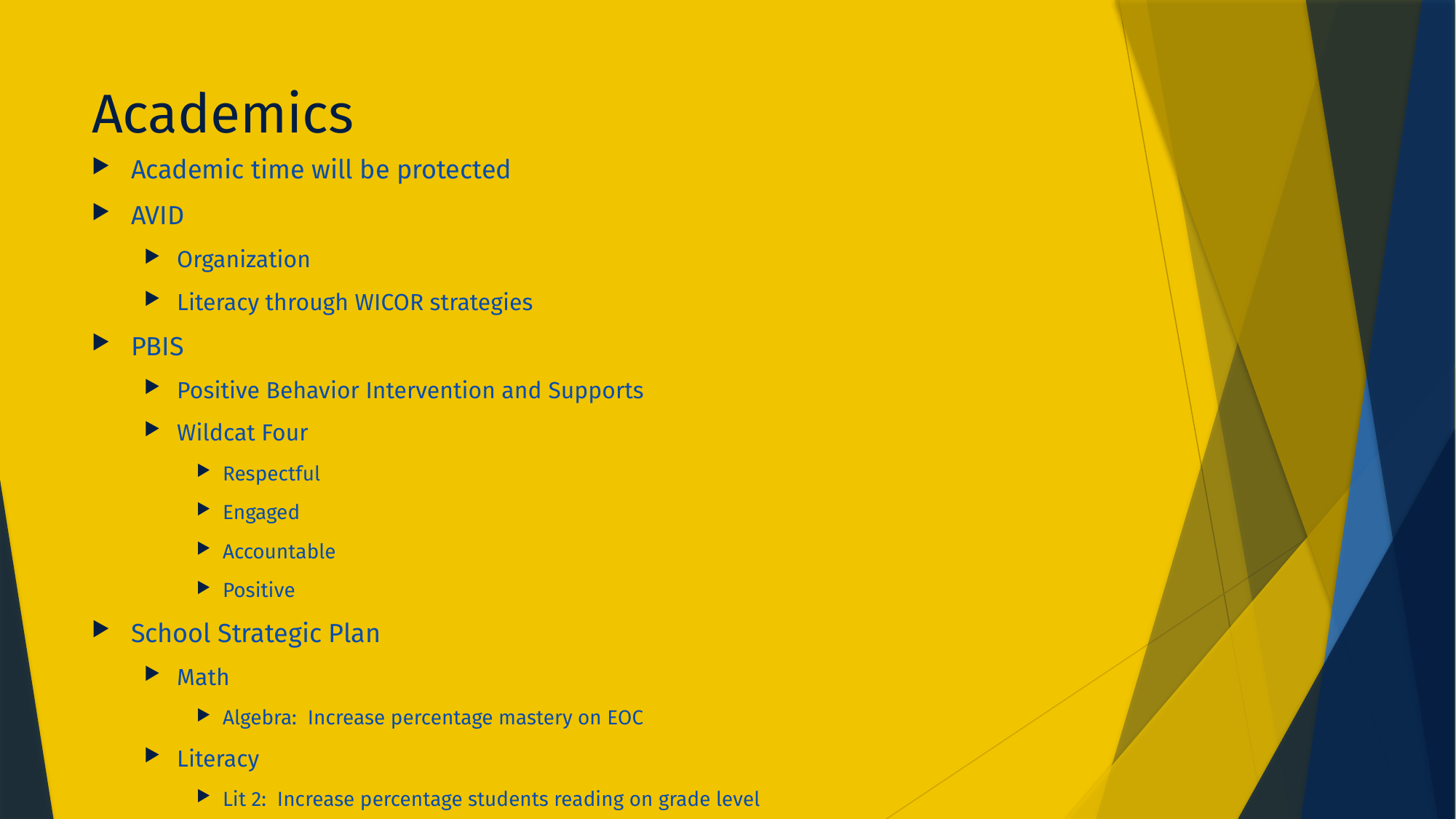

# Academics
Academic time will be protected
AVID
Organization
Literacy through WICOR strategies
PBIS
Positive Behavior Intervention and Supports
Wildcat Four
Respectful
Engaged
Accountable
Positive
School Strategic Plan
Math
Algebra:  Increase percentage mastery on EOC
Literacy
Lit 2:  Increase percentage students reading on grade level